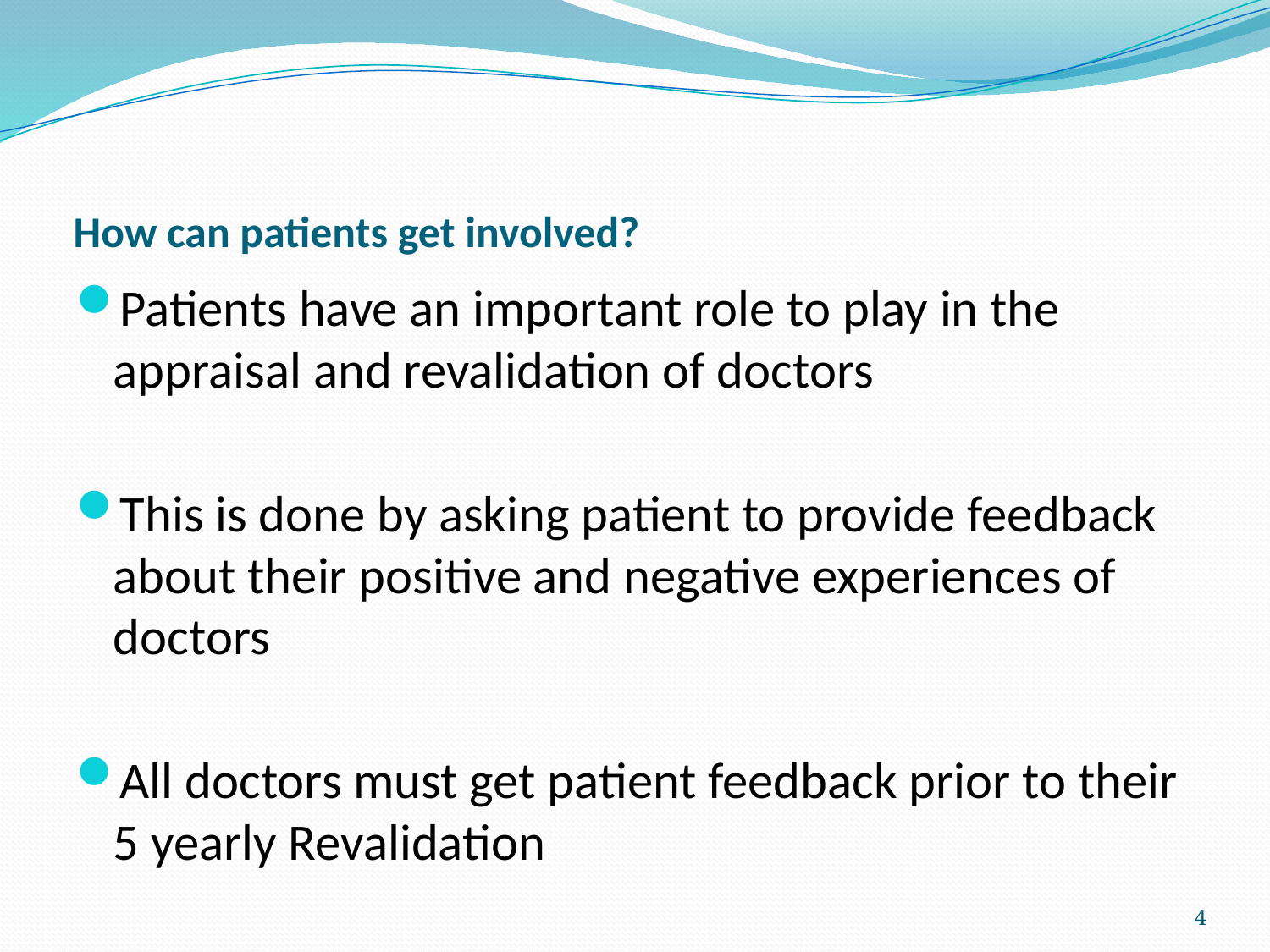

# How can patients get involved?
Patients have an important role to play in the appraisal and revalidation of doctors

This is done by asking patient to provide feedback about their positive and negative experiences of doctors

All doctors must get patient feedback prior to their  5 yearly Revalidation

4